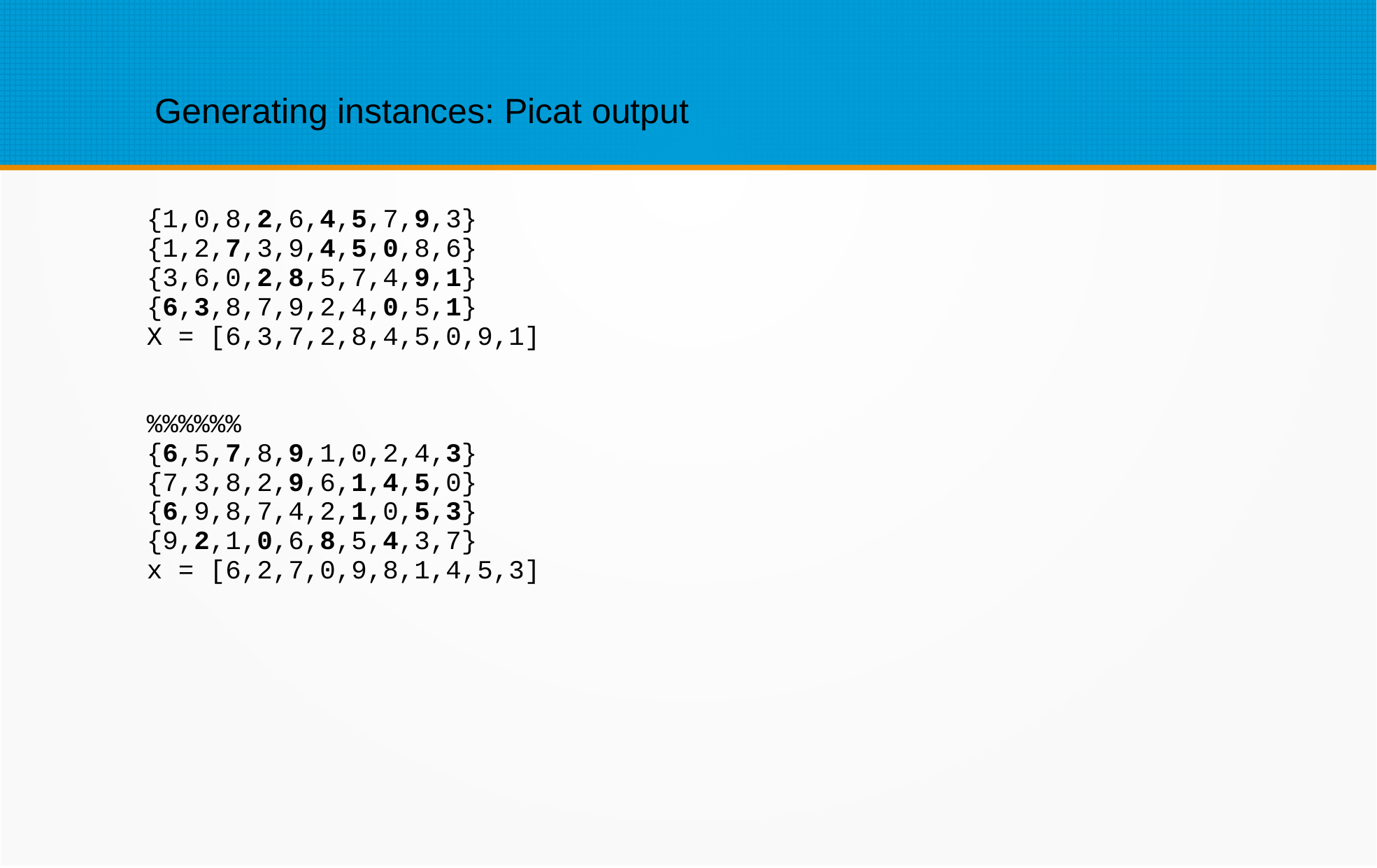

Generating instances: Picat output
{1,0,8,2,6,4,5,7,9,3}
{1,2,7,3,9,4,5,0,8,6}
{3,6,0,2,8,5,7,4,9,1}
{6,3,8,7,9,2,4,0,5,1}
X = [6,3,7,2,8,4,5,0,9,1]

%%%%%%
{6,5,7,8,9,1,0,2,4,3}
{7,3,8,2,9,6,1,4,5,0}
{6,9,8,7,4,2,1,0,5,3}
{9,2,1,0,6,8,5,4,3,7}
x = [6,2,7,0,9,8,1,4,5,3]